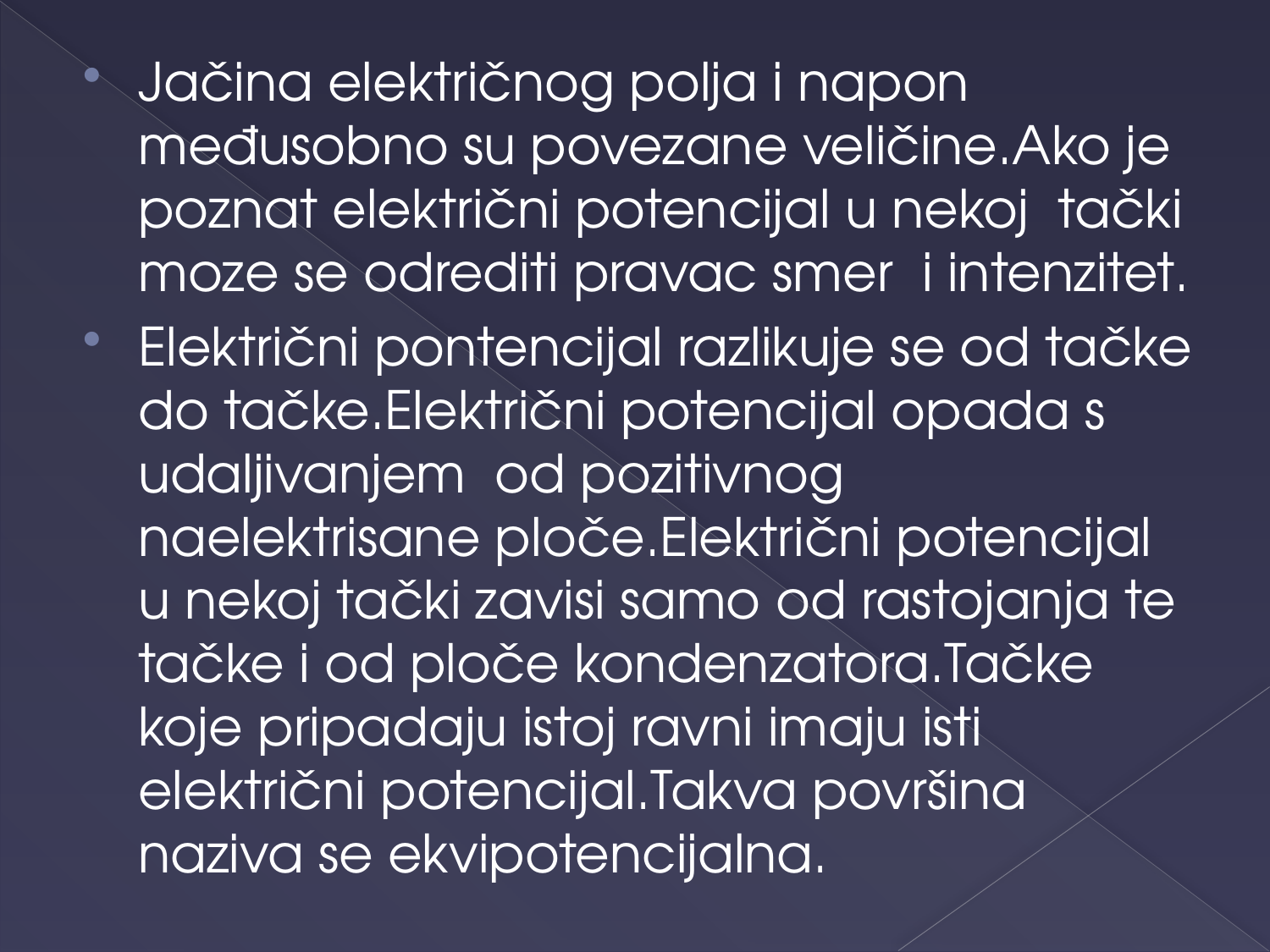

Jačina električnog polja i napon međusobno su povezane veličine.Ako je poznat električni potencijal u nekoj  tački moze se odrediti pravac smer  i intenzitet.
Električni pontencijal razlikuje se od tačke do tačke.Električni potencijal opada s udaljivanjem  od pozitivnog naelektrisane ploče.Električni potencijal  u nekoj tački zavisi samo od rastojanja te tačke i od ploče kondenzatora.Tačke koje pripadaju istoj ravni imaju isti električni potencijal.Takva površina naziva se ekvipotencijalna.